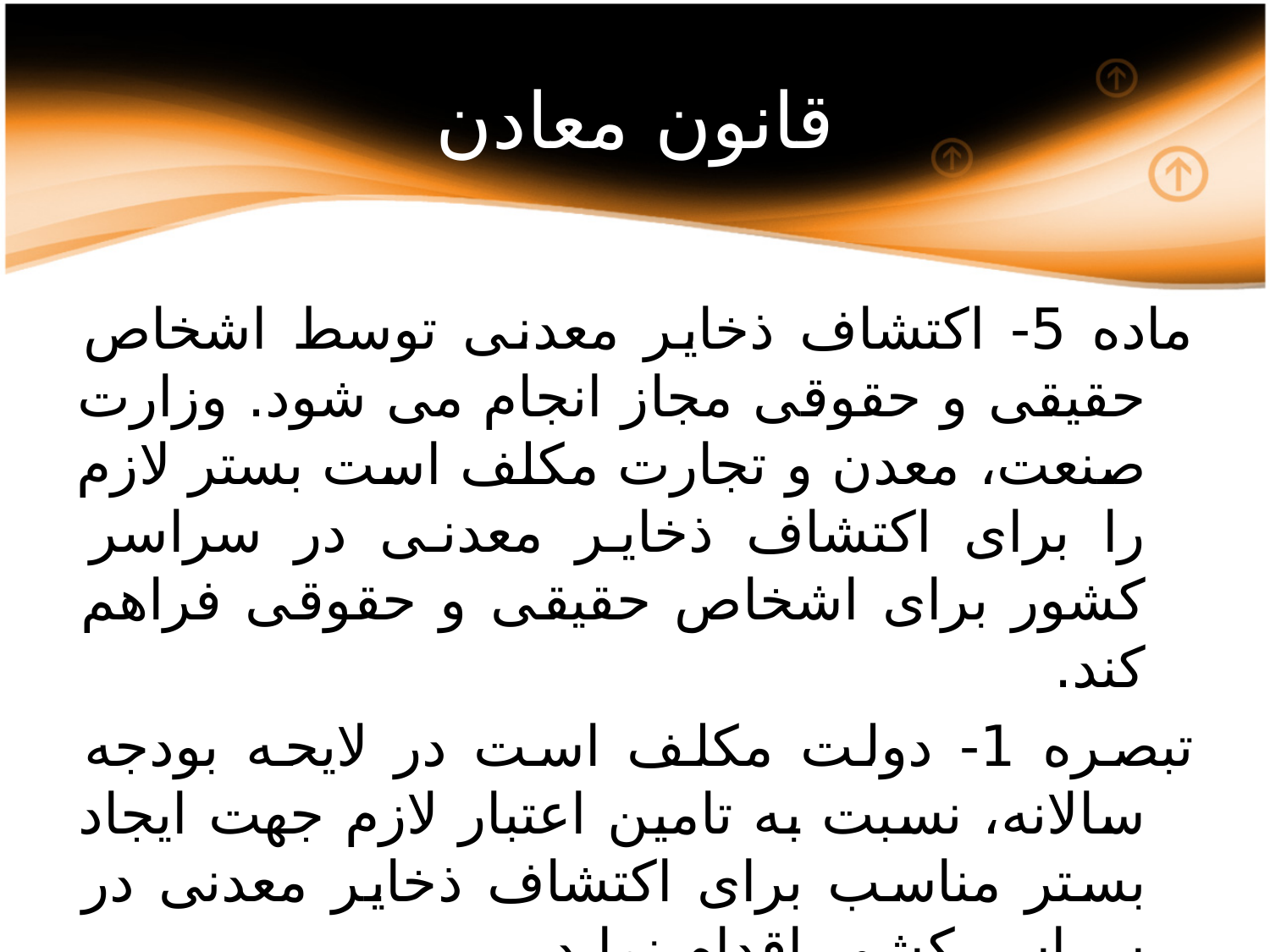

# قانون معادن
ماده 5- اکتشاف ذخایر معدنی توسط اشخاص حقیقی و حقوقی مجاز انجام می شود. وزارت صنعت، معدن و تجارت مکلف است بستر لازم را برای اکتشاف ذخایر معدنی در سراسر کشور برای اشخاص حقیقی و حقوقی فراهم کند.
تبصره 1- دولت مکلف است در لایحه بودجه سالانه، نسبت به تامین اعتبار لازم جهت ایجاد بستر مناسب برای اکتشاف ذخایر معدنی در سراسر کشور اقدام نماید.